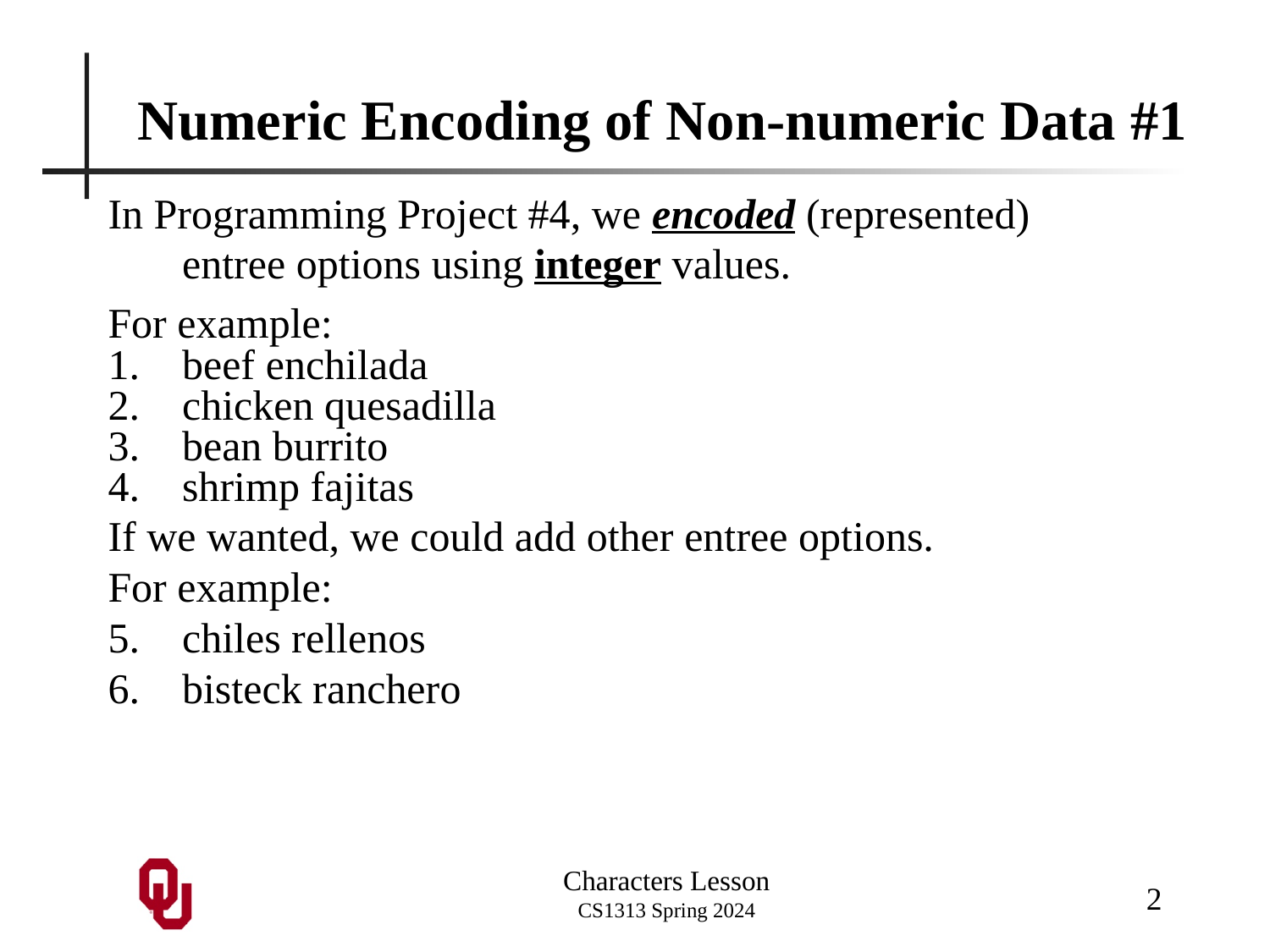

# Numeric Encoding of Non-numeric Data #1
In Programming Project #4, we encoded (represented)     entree options using integer values.
For example:
beef enchilada
chicken quesadilla
bean burrito
shrimp fajitas
If we wanted, we could add other entree options.
For example:
chiles rellenos
bisteck ranchero
2
Characters Lesson
CS1313 Spring 2024